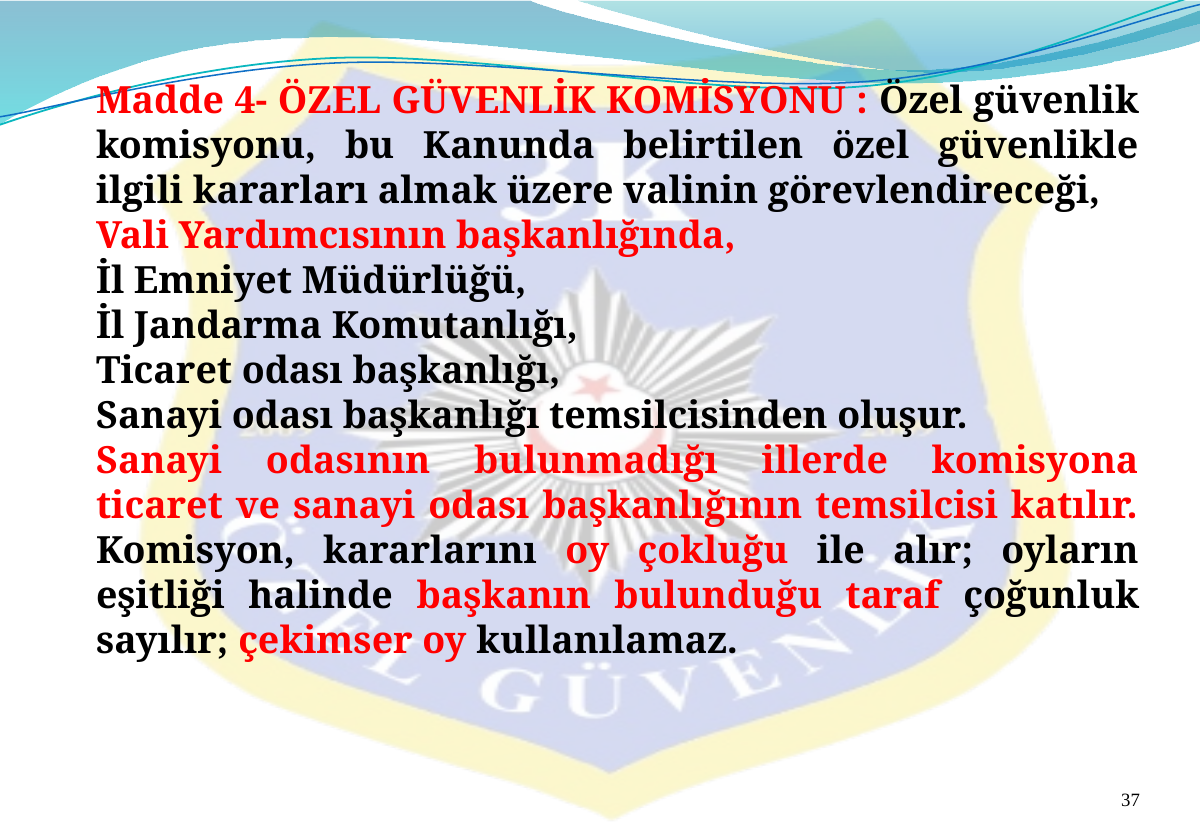

Madde 4- ÖZEL GÜVENLİK KOMİSYONU : Özel güvenlik komisyonu, bu Kanunda belirtilen özel güvenlikle ilgili kararları almak üzere valinin görevlendireceği,
Vali Yardımcısının başkanlığında,
İl Emniyet Müdürlüğü,
İl Jandarma Komutanlığı,
Ticaret odası başkanlığı,
Sanayi odası başkanlığı temsilcisinden oluşur.
Sanayi odasının bulunmadığı illerde komisyona ticaret ve sanayi odası başkanlığının temsilcisi katılır. Komisyon, kararlarını oy çokluğu ile alır; oyların eşitliği halinde başkanın bulunduğu taraf çoğunluk sayılır; çekimser oy kullanılamaz.
37